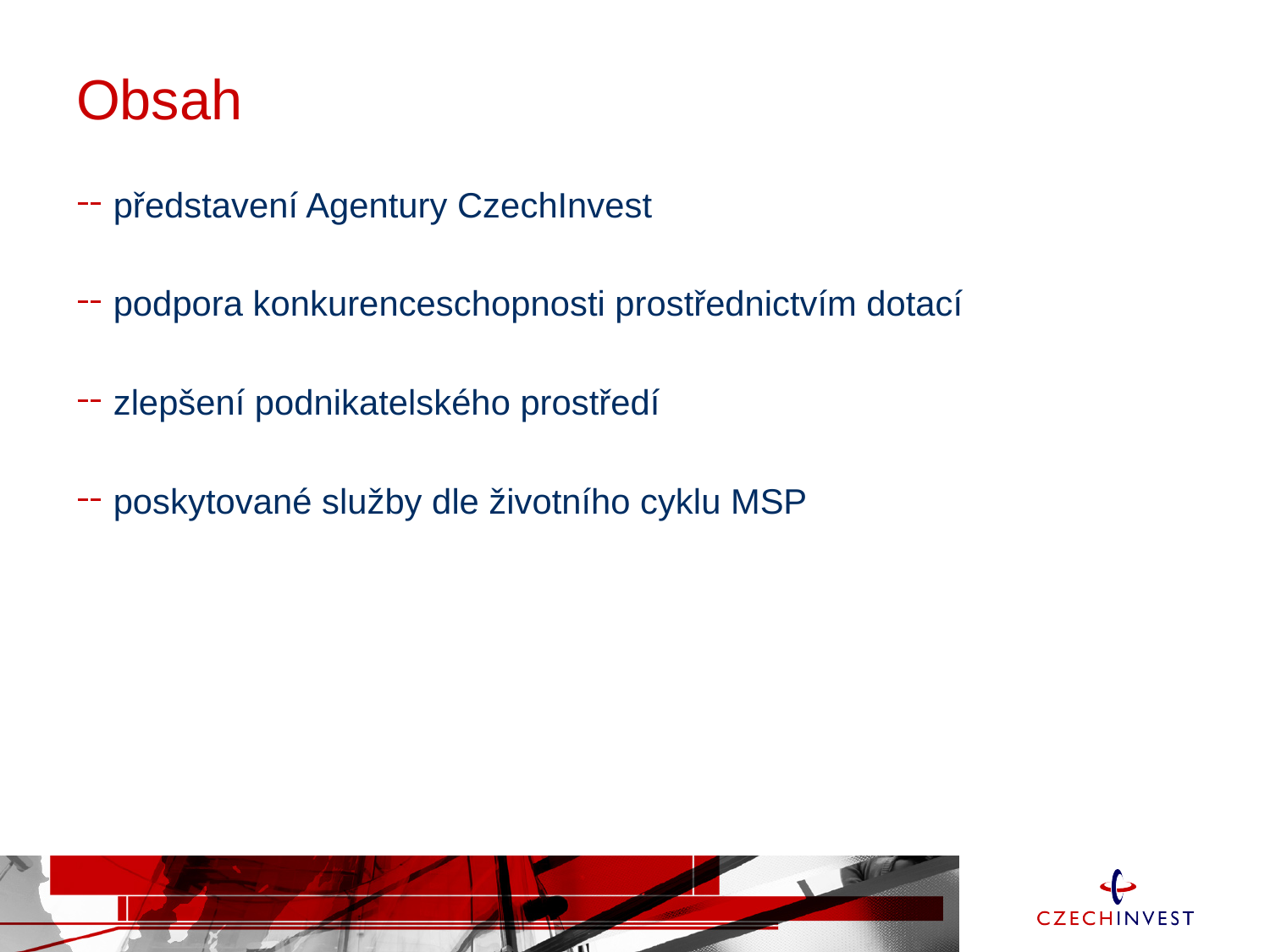

# Obsah
představení Agentury CzechInvest

podpora konkurenceschopnosti prostřednictvím dotací

zlepšení podnikatelského prostředí

poskytované služby dle životního cyklu MSP